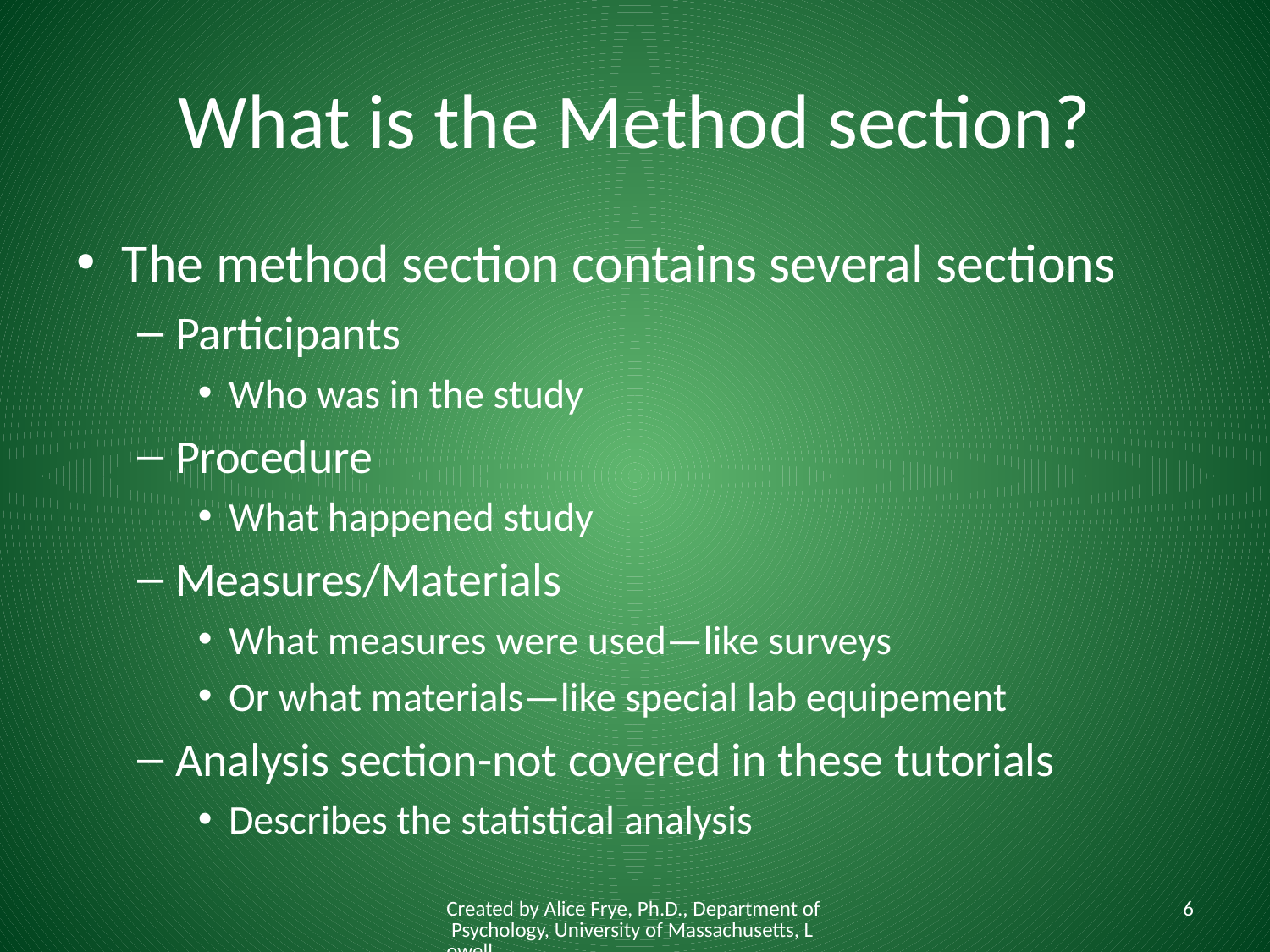

# What is the Method section?
The method section contains several sections
Participants
Who was in the study
Procedure
What happened study
Measures/Materials
What measures were used—like surveys
Or what materials—like special lab equipement
Analysis section-not covered in these tutorials
Describes the statistical analysis
Created by Alice Frye, Ph.D., Department of Psychology, University of Massachusetts, Lowell
6